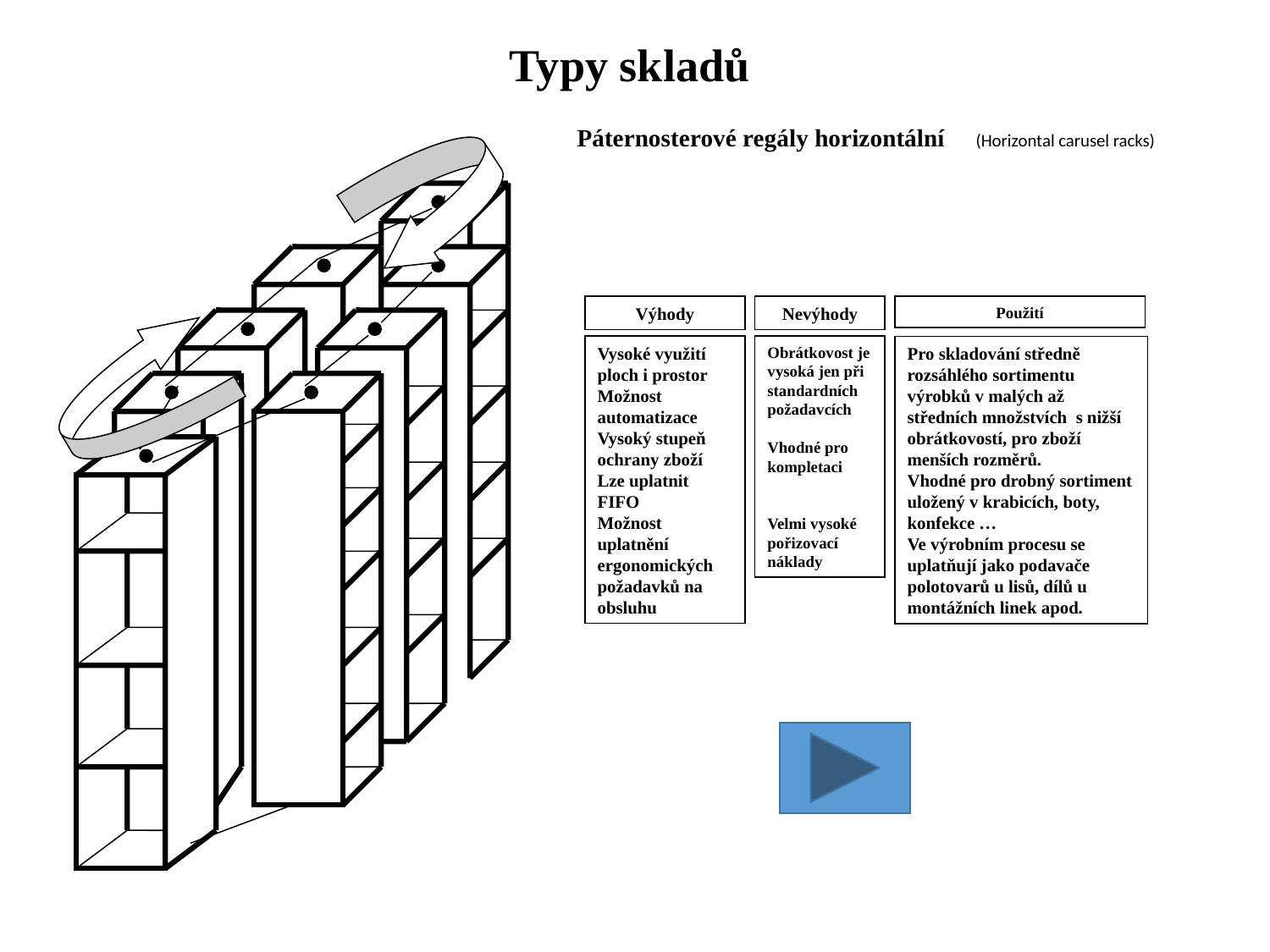

Typy skladů
Páternosterové regály horizontální     (Horizontal carusel racks)

Výhody
Nevýhody
Použití

Vysoké využití ploch i prostor
Možnost automatizace
Vysoký stupeň ochrany zboží
Lze uplatnit FIFO
Možnost uplatnění ergonomických požadavků na obsluhu
Obrátkovost je vysoká jen při standardních požadavcích

Vhodné pro kompletaci

Velmi vysoké pořizovací náklady
Pro skladování středně rozsáhlého sortimentu výrobků v malých až středních množstvích  s nižší obrátkovostí, pro zboží menších rozměrů.
Vhodné pro drobný sortiment uložený v krabicích, boty, konfekce …
Ve výrobním procesu se uplatňují jako podavače polotovarů u lisů, dílů u montážních linek apod.